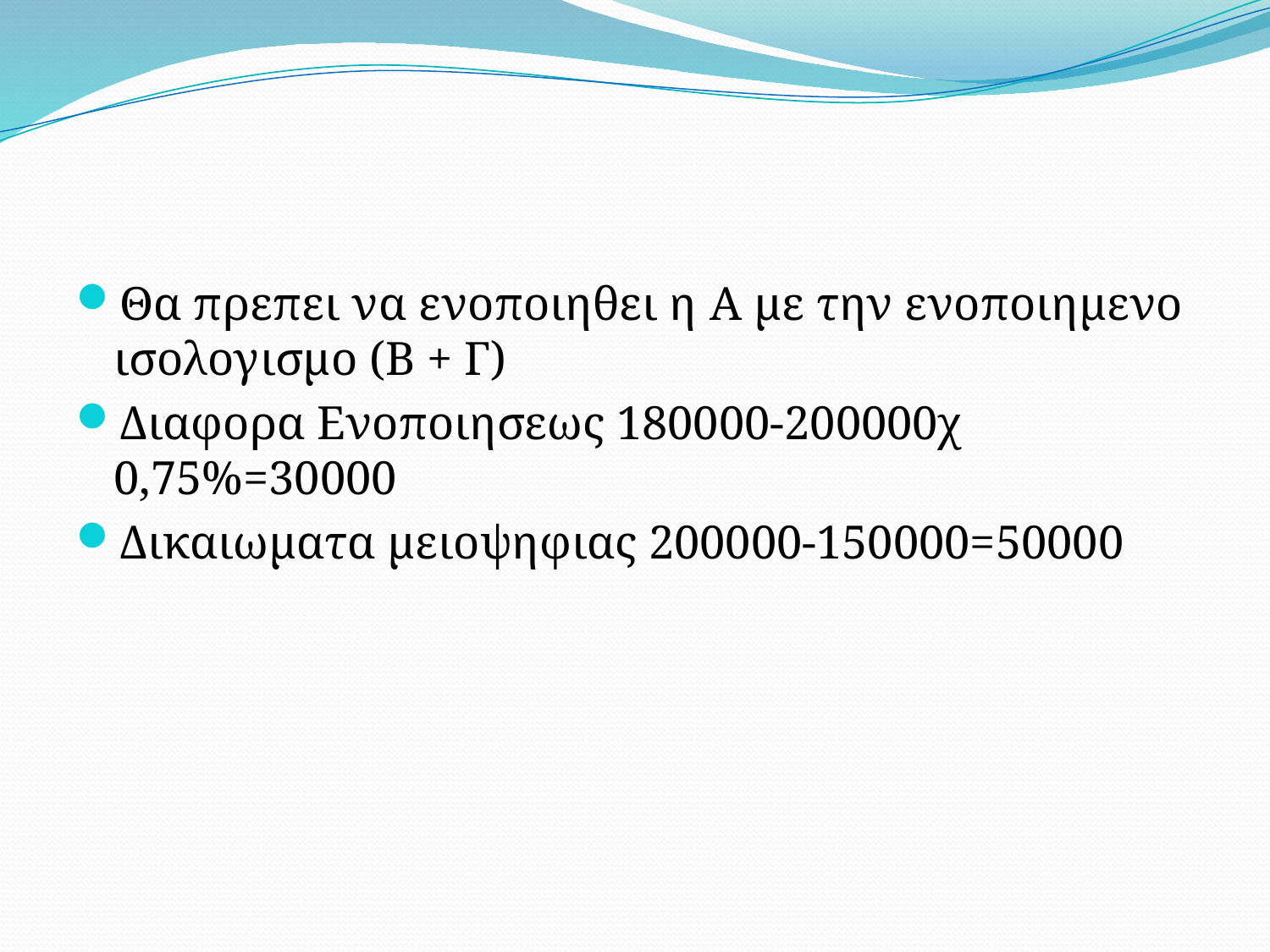

#
Θα πρεπει να ενοποιηθει η A με την ενοποιημενο ισολογισμο (Β + Γ)
Διαφορα Ενοποιησεως 180000-200000χ 0,75%=30000
Δικαιωματα μειοψηφιας 200000-150000=50000